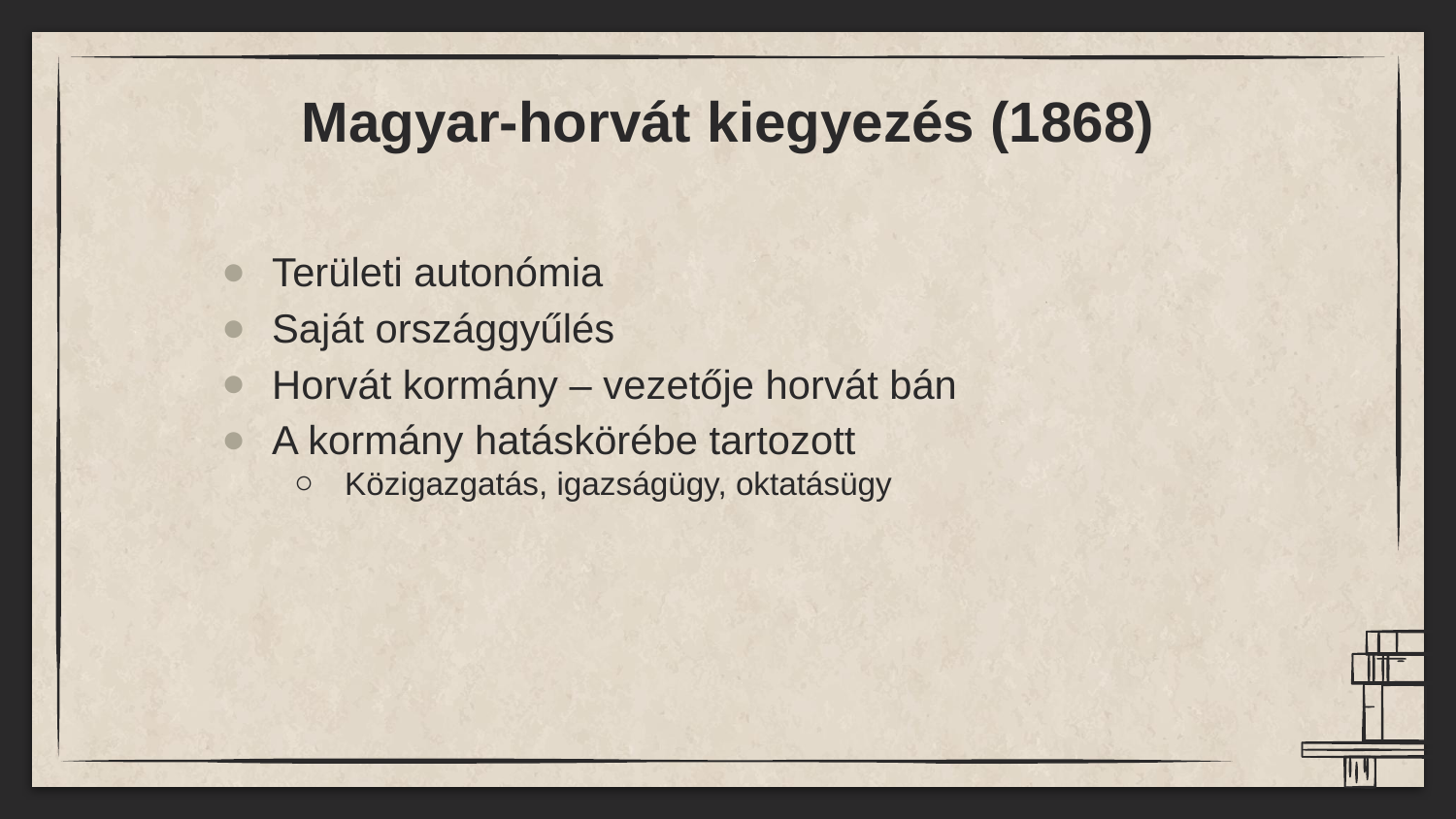

# Magyar-horvát kiegyezés (1868)
Területi autonómia
Saját országgyűlés
Horvát kormány – vezetője horvát bán
A kormány hatáskörébe tartozott
Közigazgatás, igazságügy, oktatásügy